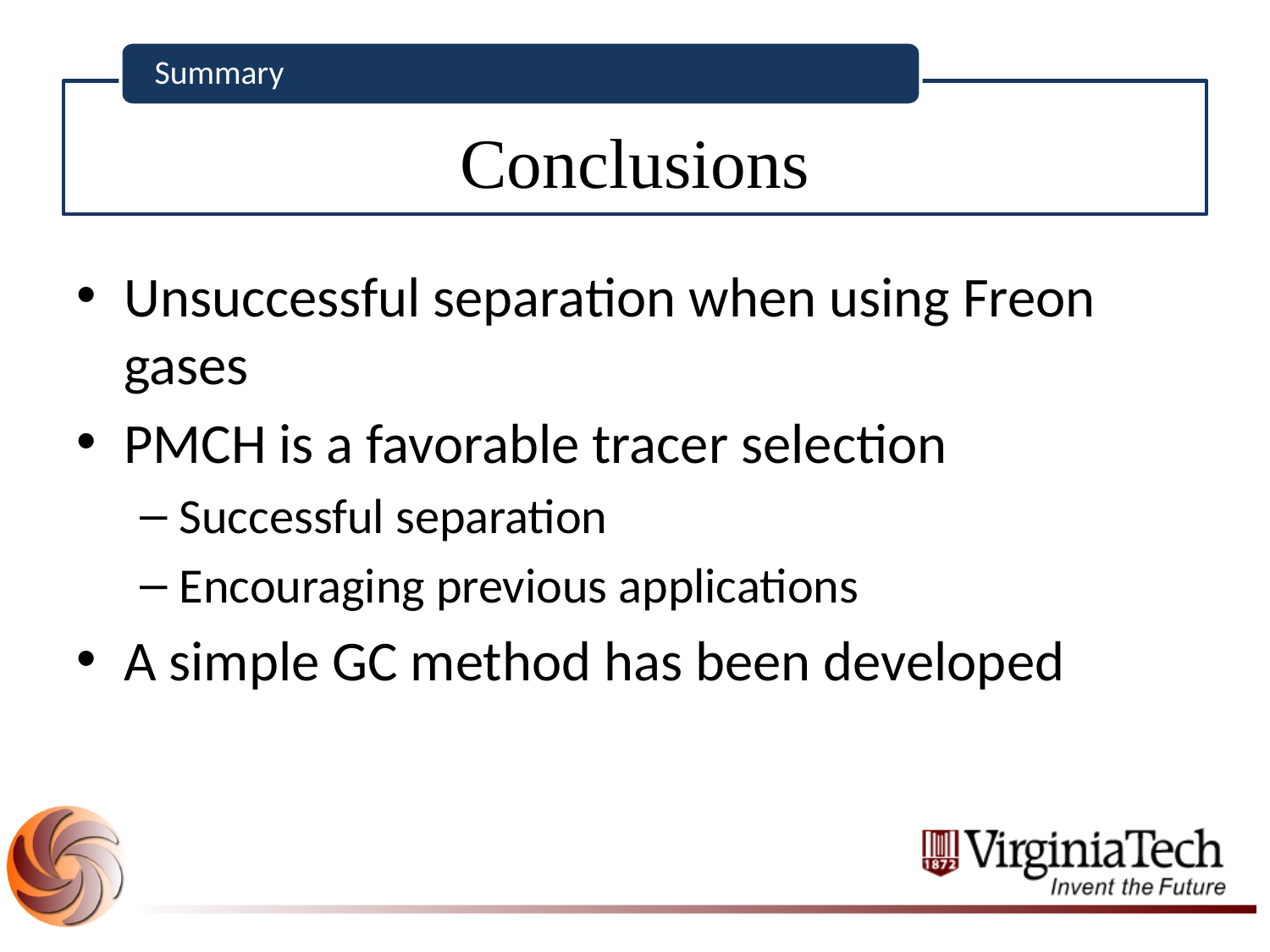

Summary
Conclusions
Unsuccessful separation when using Freon gases
PMCH is a favorable tracer selection
Successful separation
Encouraging previous applications
A simple GC method has been developed